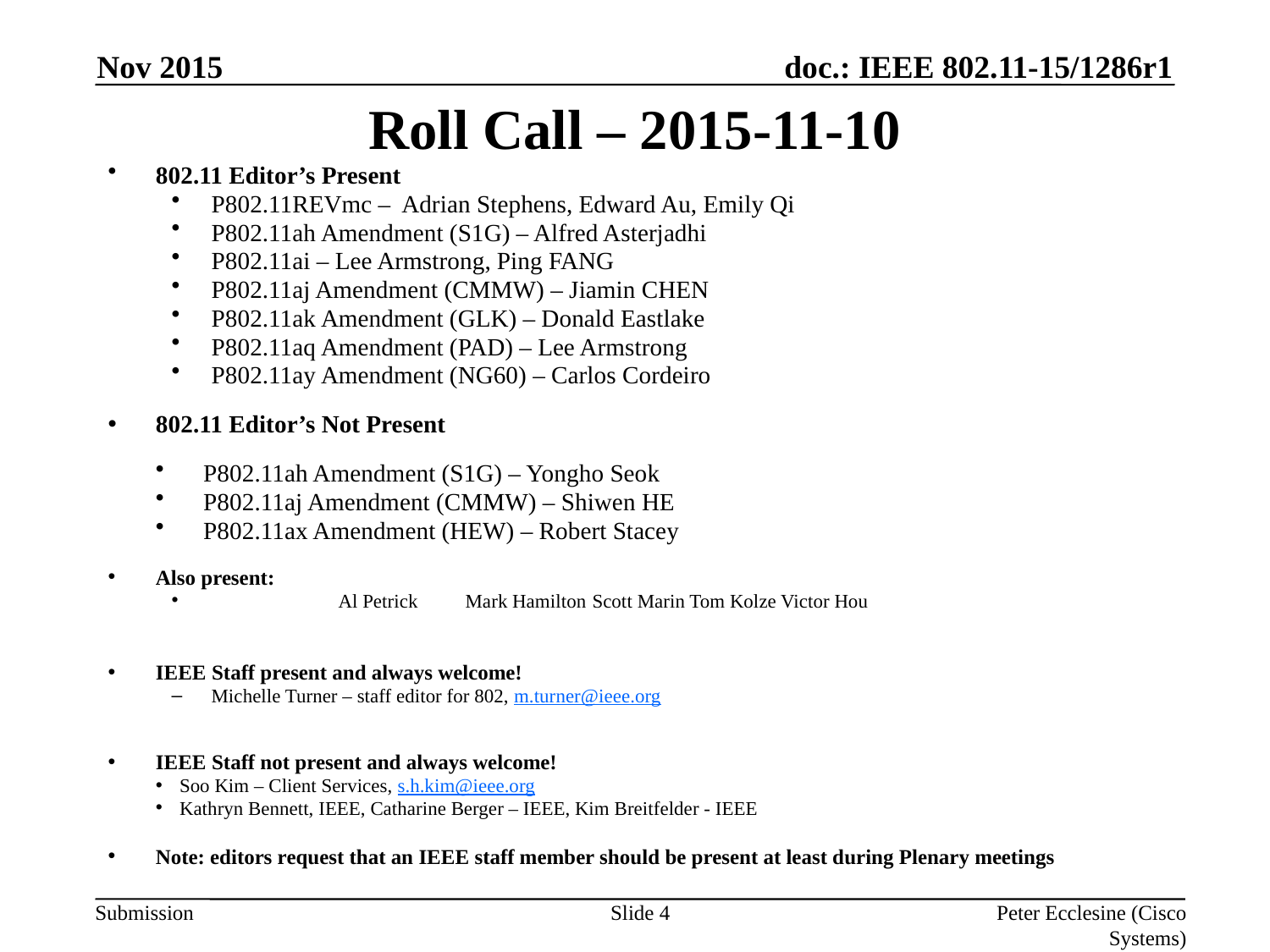

Nov 2015

# Roll Call – 2015-11-10
802.11 Editor’s Present
P802.11REVmc –  Adrian Stephens, Edward Au, Emily Qi
P802.11ah Amendment (S1G) – Alfred Asterjadhi
P802.11ai – Lee Armstrong, Ping FANG
P802.11aj Amendment (CMMW) – Jiamin CHEN
P802.11ak Amendment (GLK) – Donald Eastlake
P802.11aq Amendment (PAD) – Lee Armstrong
P802.11ay Amendment (NG60) – Carlos Cordeiro

802.11 Editor’s Not Present

P802.11ah Amendment (S1G) – Yongho Seok
P802.11aj Amendment (CMMW) – Shiwen HE
P802.11ax Amendment (HEW) – Robert Stacey

Also present:
	Al Petrick	Mark Hamilton	Scott Marin Tom Kolze Victor Hou

IEEE Staff present and always welcome!
Michelle Turner – staff editor for 802, m.turner@ieee.org

IEEE Staff not present and always welcome!
Soo Kim – Client Services, s.h.kim@ieee.org
Kathryn Bennett, IEEE, Catharine Berger – IEEE, Kim Breitfelder - IEEE

Note: editors request that an IEEE staff member should be present at least during Plenary meetings

Slide 4
Peter Ecclesine (Cisco Systems)